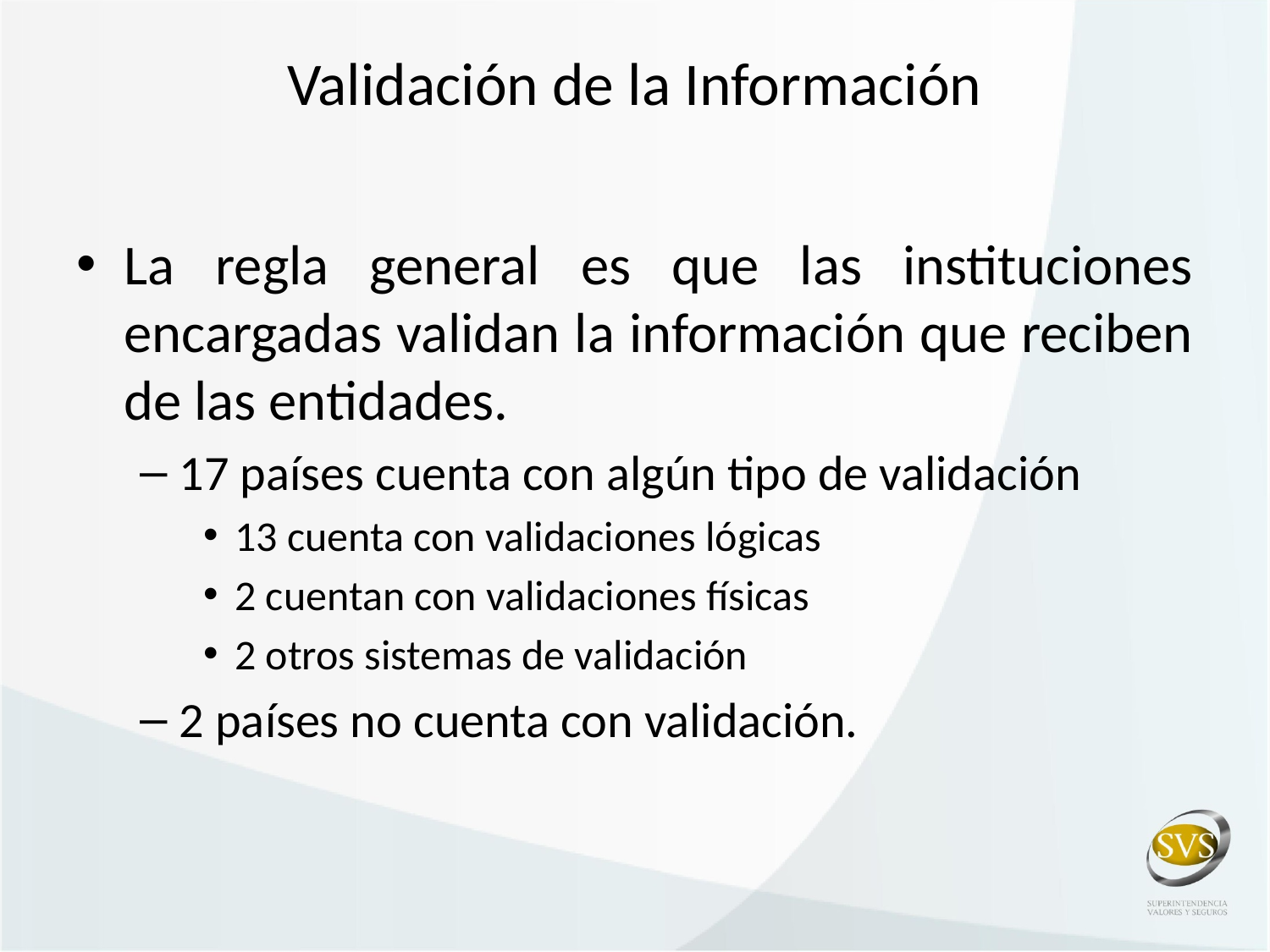

# Validación de la Información
La regla general es que las instituciones encargadas validan la información que reciben de las entidades.
17 países cuenta con algún tipo de validación
13 cuenta con validaciones lógicas
2 cuentan con validaciones físicas
2 otros sistemas de validación
2 países no cuenta con validación.